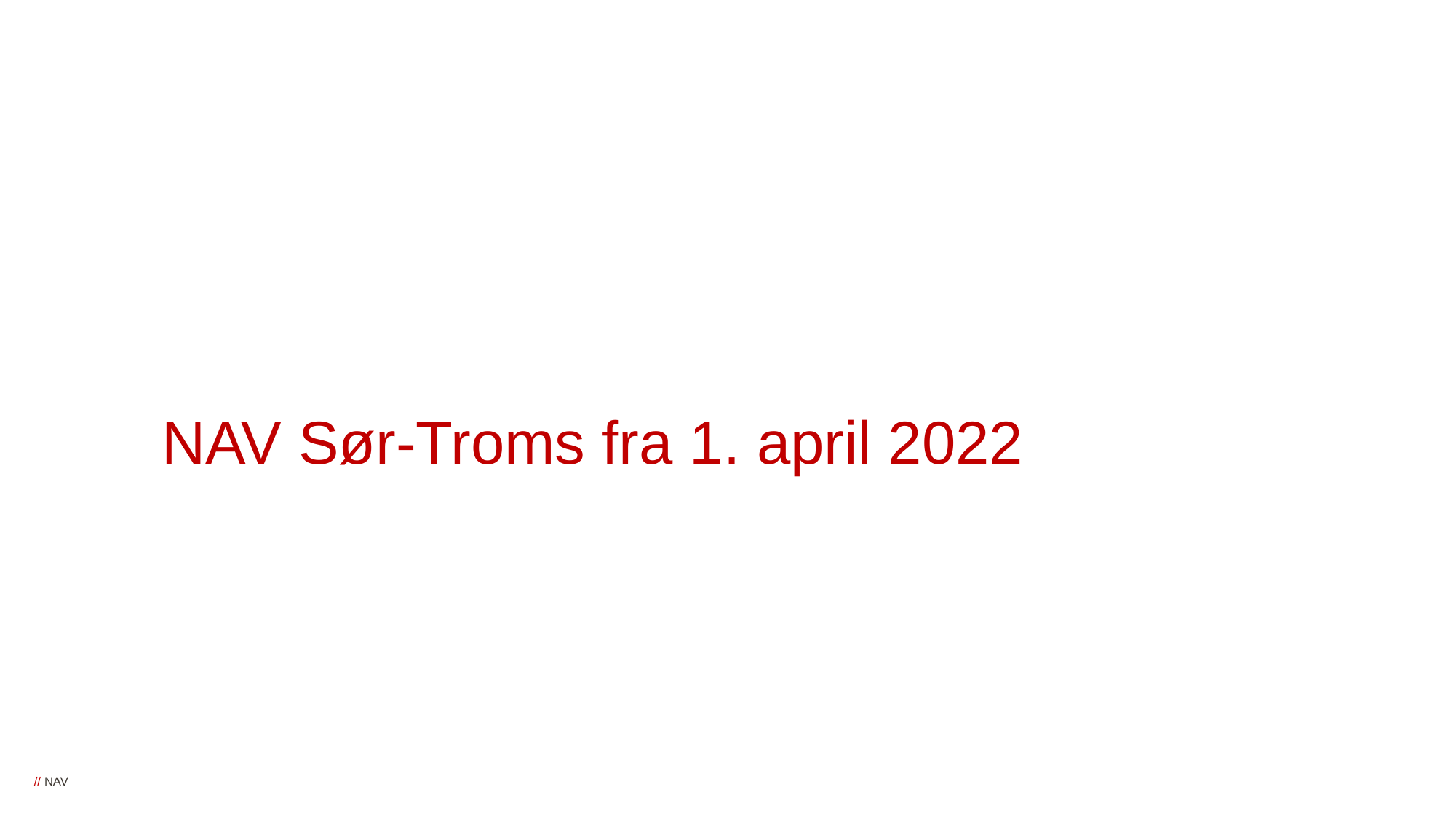

#

   NAV Sør-Troms fra 1. april 2022